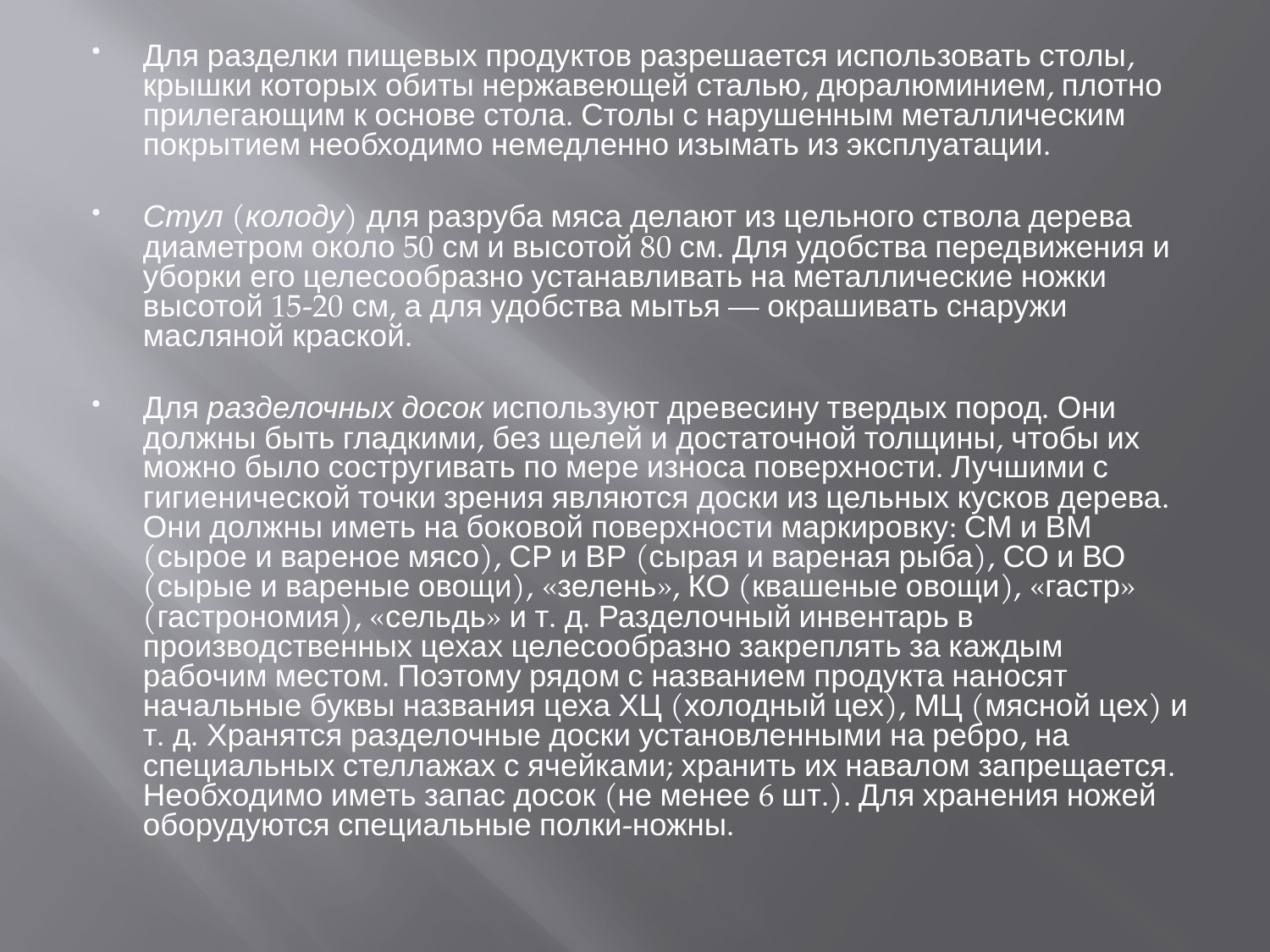

Для разделки пищевых продуктов разрешается использовать столы, крышки которых обиты нержавеющей сталью, дюралюминием, плотно прилегающим к основе стола. Столы с нарушенным металлическим покрытием необходимо немедленно изымать из эксплуатации.

Стул (колоду) для разруба мяса делают из цельного ствола дерева диаметром около 50 см и высотой 80 см. Для удобства передвижения и уборки его целесооб­разно устанавливать на металлические ножки высотой 15-20 см, а для удобства мытья — окрашивать снаружи масляной краской.

Для разделочных досок используют древесину твердых пород. Они должны быть гладкими, без щелей и достаточной толщины, чтобы их можно было состругивать по мере износа поверхности. Лучшими с гигиенической точки зрения являются доски из цельных кусков дерева. Они должны иметь на боковой поверхности маркировку: СМ и ВМ (сырое и вареное мясо), СР и ВР (сырая и вареная рыба), СО и ВО (сырые и вареные овощи), «зелень», КО (квашеные овощи), «гастр» (гастрономия), «сельдь» и т. д. Разделочный инвентарь в производственных цехах целесообразно закреплять за каждым рабочим местом. Поэтому рядом с названием продукта наносят начальные буквы названия цеха ХЦ (холодный цех), МЦ (мясной цех) и т. д. Хранятся разделочные доски установленными на ребро, на специальных стеллажах с ячейками; хранить их навалом запрещается. Необходимо иметь запас досок (не менее 6 шт.). Для хранения ножей оборудуются специальные полки-ножны.

#